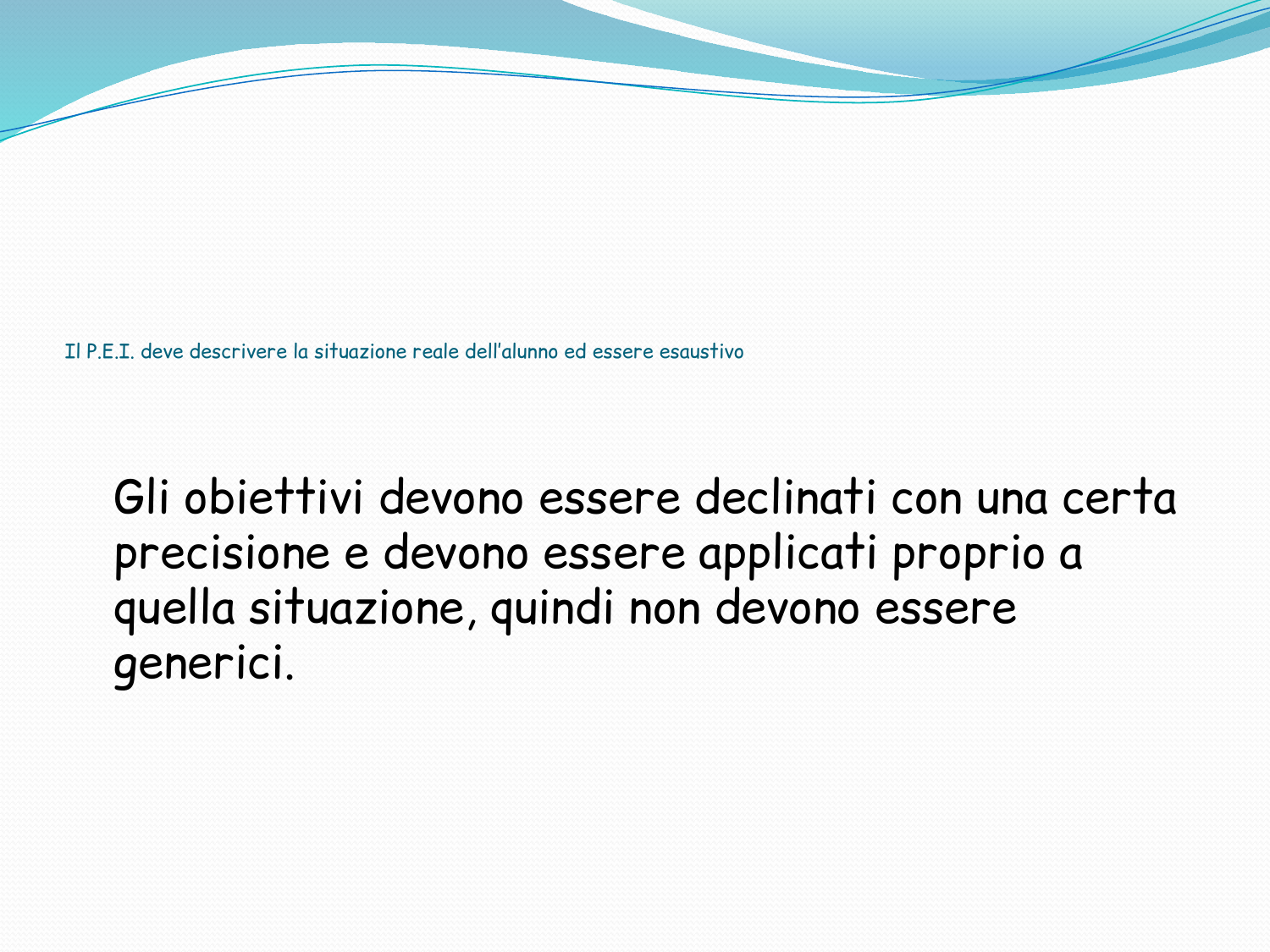

# Il P.E.I. deve descrivere la situazione reale dell’alunno ed essere esaustivo

	Gli obiettivi devono essere declinati con una certa precisione e devono essere applicati proprio a quella situazione, quindi non devono essere generici.